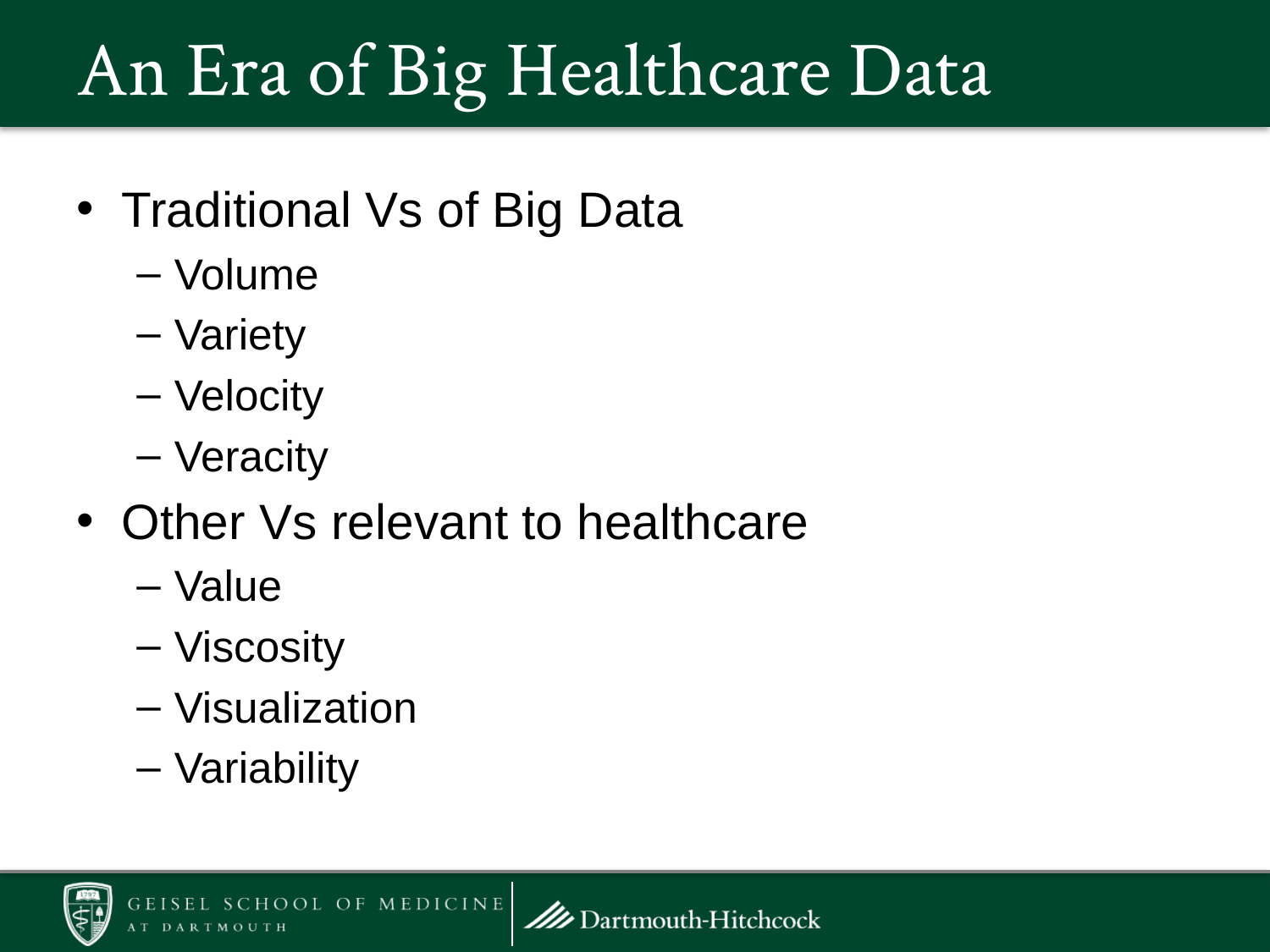

# An Era of Big Healthcare Data
Traditional Vs of Big Data
Volume
Variety
Velocity
Veracity
Other Vs relevant to healthcare
Value
Viscosity
Visualization
Variability